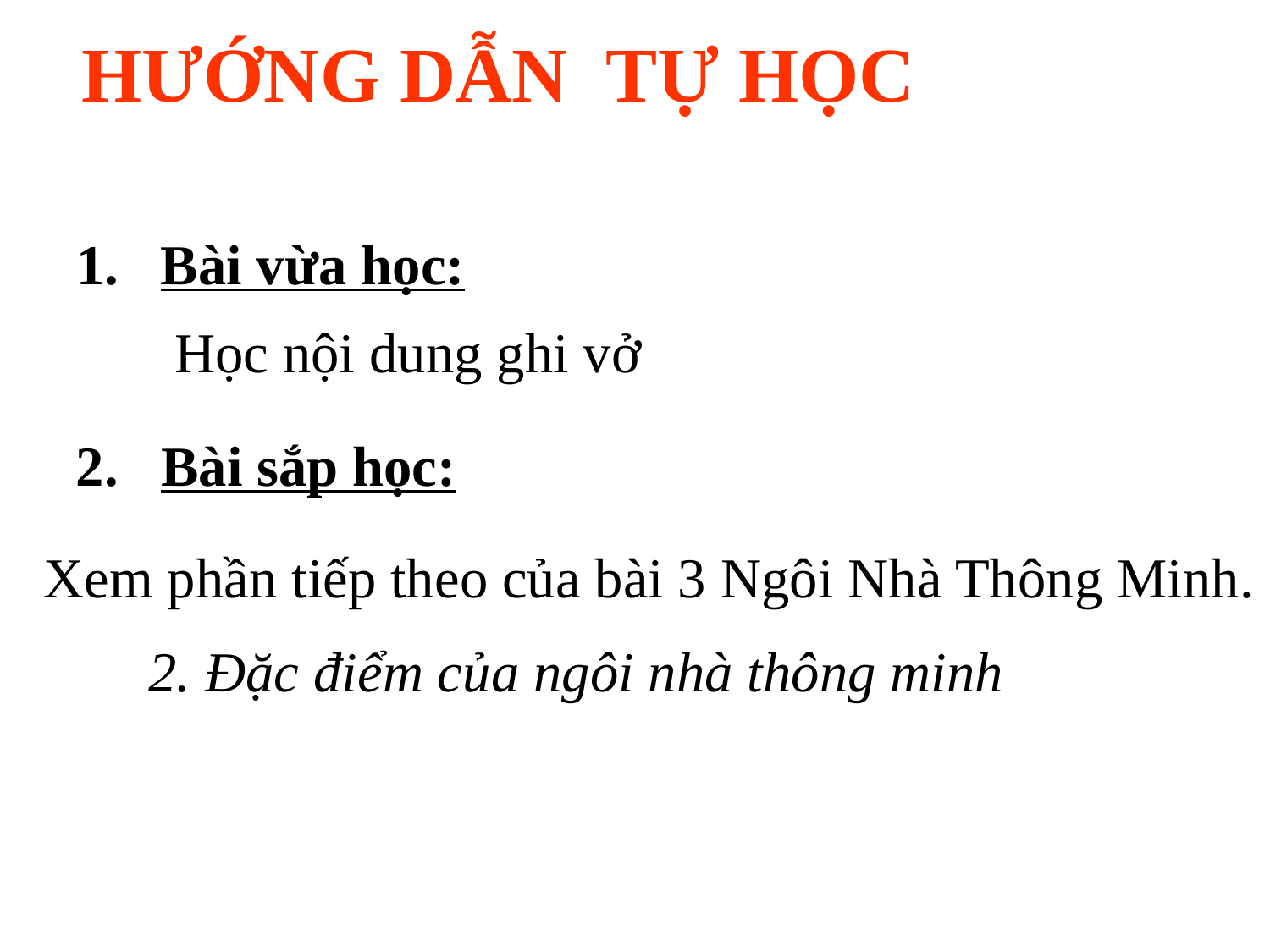

# HƯỚNG DẪN  TỰ HỌC
Bài vừa học:

Học nội dung ghi vở
2.   Bài sắp học:
Xem phần tiếp theo của bài 3 Ngôi Nhà Thông Minh.
2. Đặc điểm của ngôi nhà thông minh